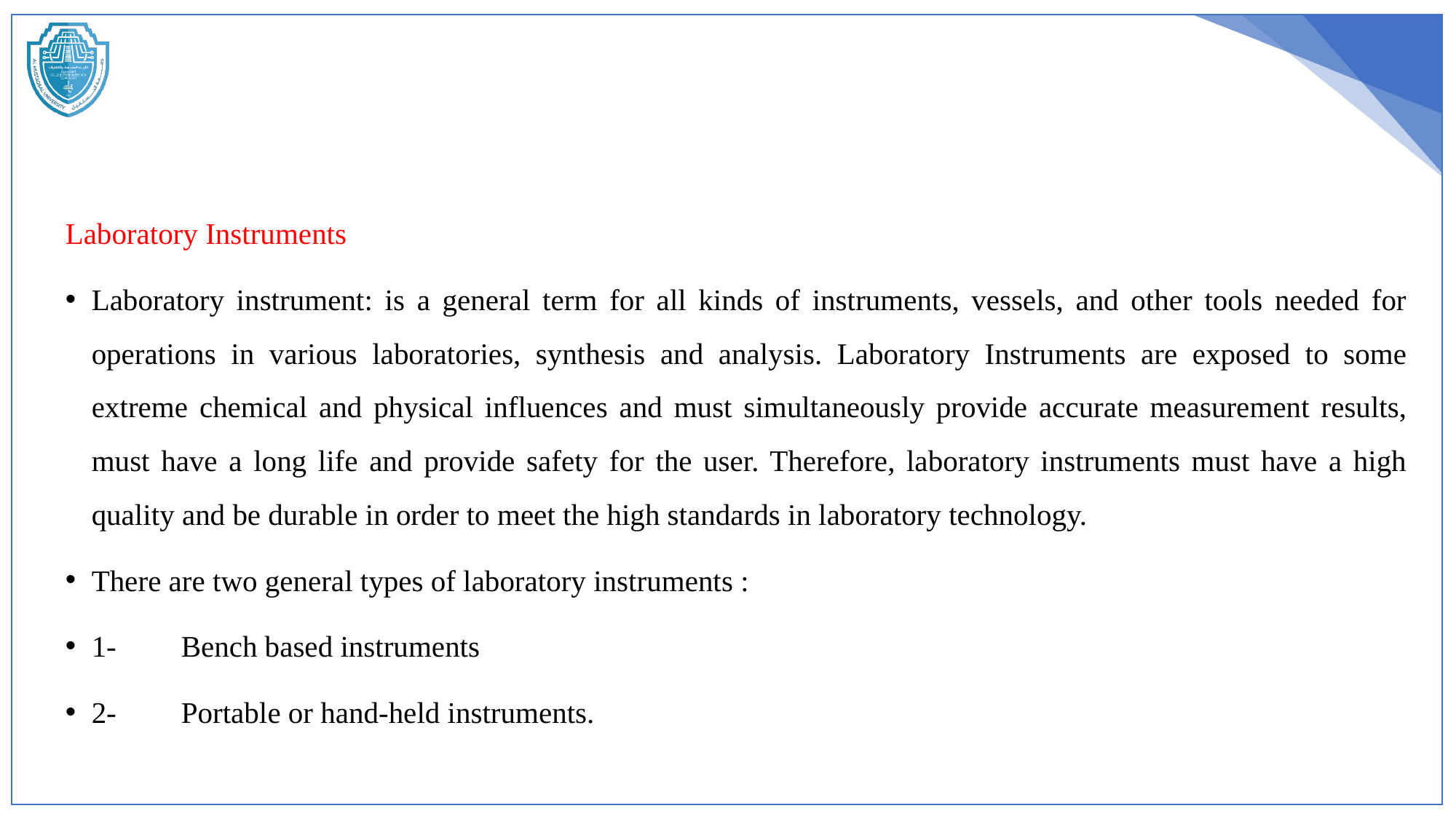

Laboratory Instruments
Laboratory instrument: is a general term for all kinds of instruments, vessels, and other tools needed for operations in various laboratories, synthesis and analysis. Laboratory Instruments are exposed to some extreme chemical and physical influences and must simultaneously provide accurate measurement results, must have a long life and provide safety for the user. Therefore, laboratory instruments must have a high quality and be durable in order to meet the high standards in laboratory technology.
There are two general types of laboratory instruments :
1-	Bench based instruments
2-	Portable or hand-held instruments.